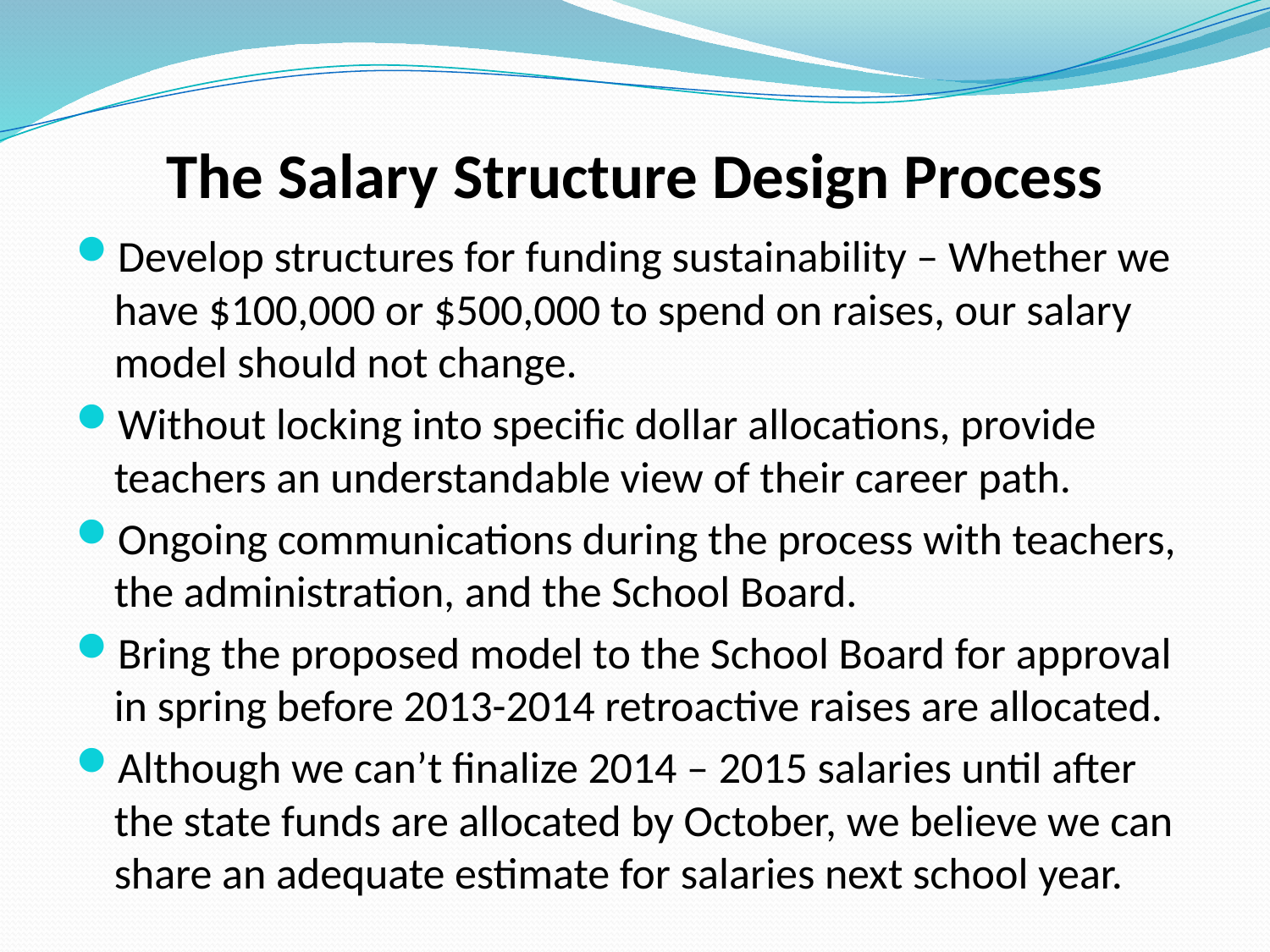

# The Salary Structure Design Process
Develop structures for funding sustainability – Whether we have $100,000 or $500,000 to spend on raises, our salary model should not change.
Without locking into specific dollar allocations, provide teachers an understandable view of their career path.
Ongoing communications during the process with teachers, the administration, and the School Board.
Bring the proposed model to the School Board for approval in spring before 2013-2014 retroactive raises are allocated.
Although we can’t finalize 2014 – 2015 salaries until after the state funds are allocated by October, we believe we can share an adequate estimate for salaries next school year.